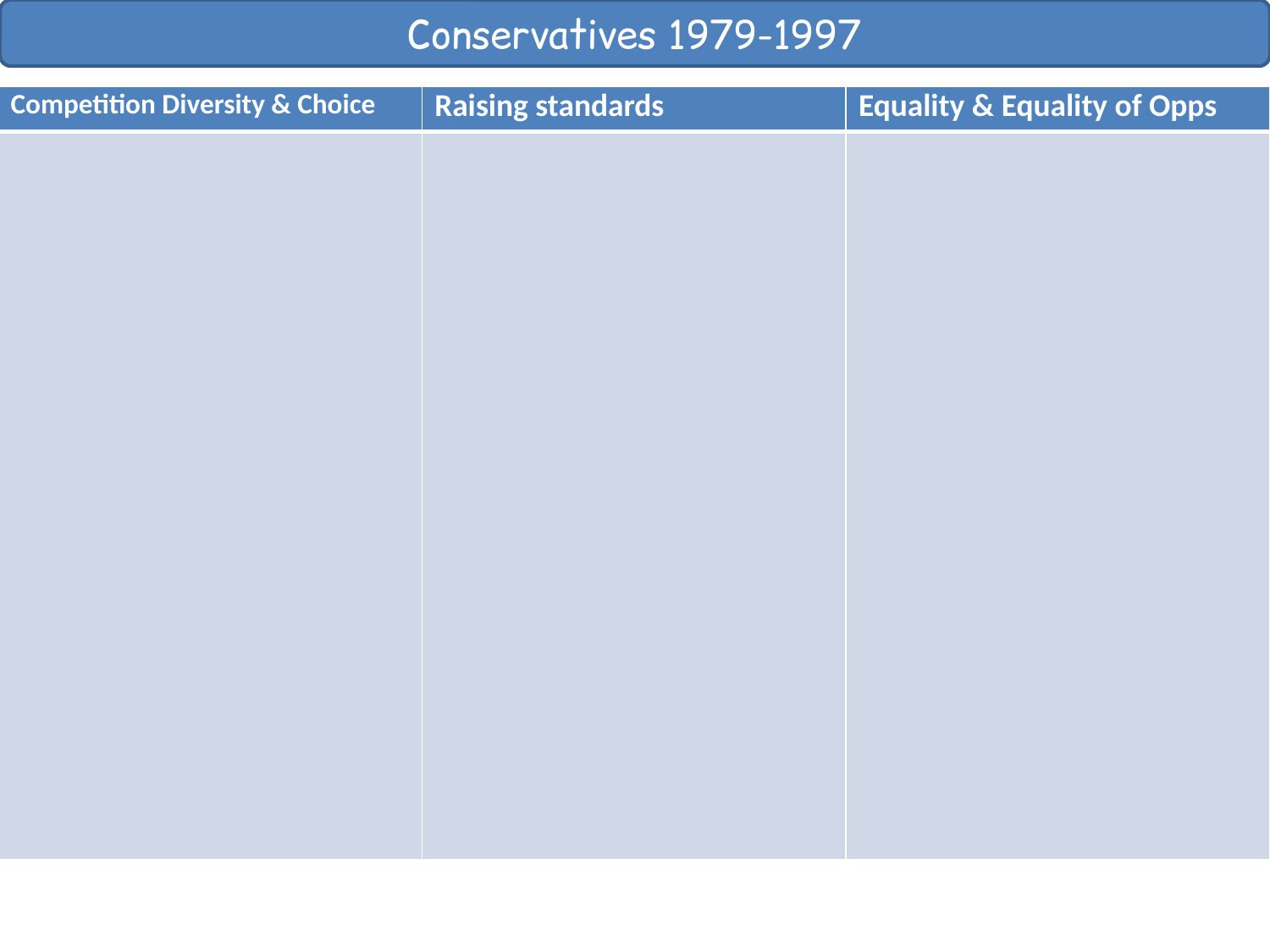

Conservatives 1979-1997
| Competition Diversity & Choice | Raising standards | Equality & Equality of Opps |
| --- | --- | --- |
|  |  |  |